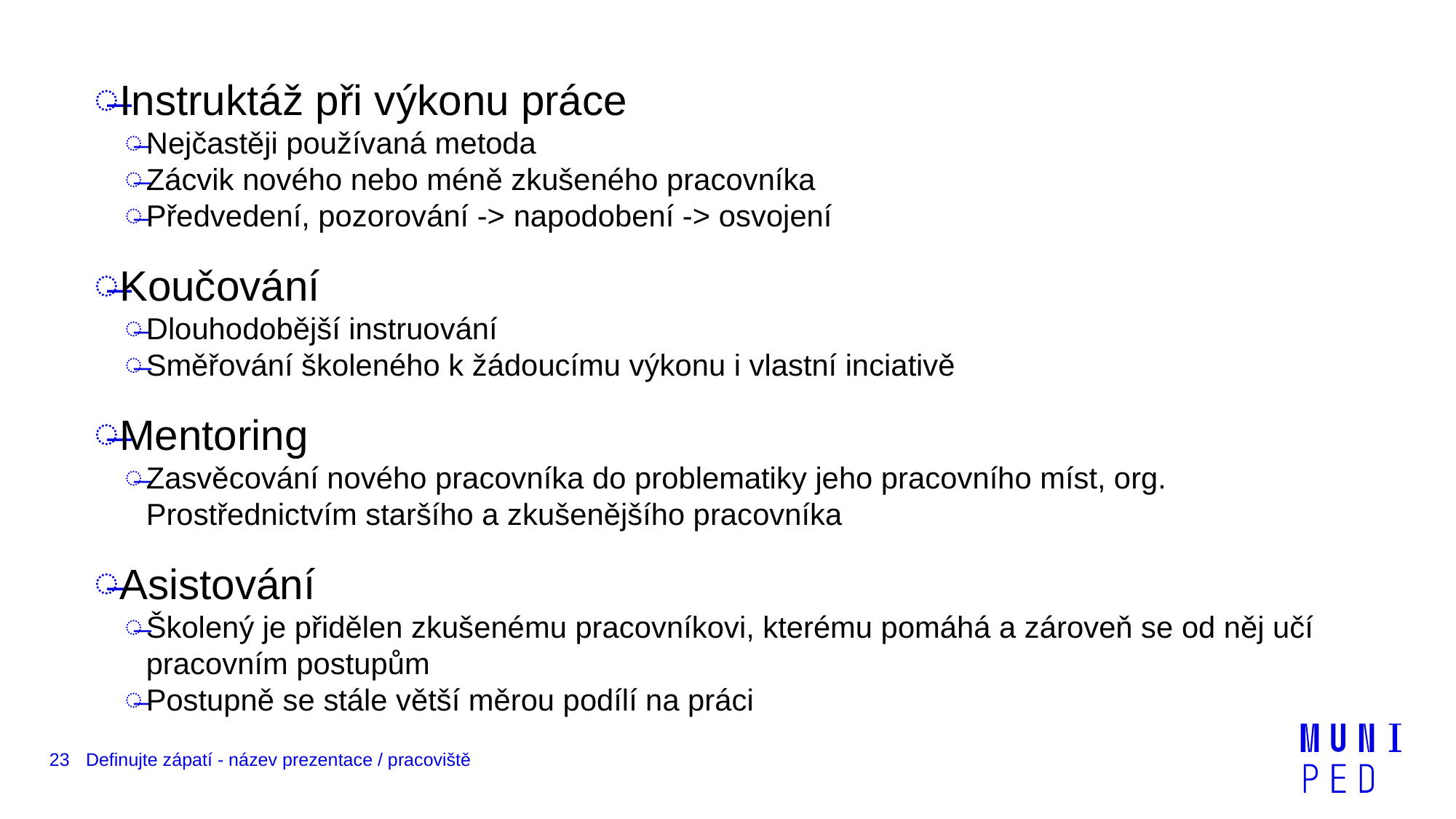

Instruktáž při výkonu práce
Nejčastěji používaná metoda
Zácvik nového nebo méně zkušeného pracovníka
Předvedení, pozorování -> napodobení -> osvojení
Koučování
Dlouhodobější instruování
Směřování školeného k žádoucímu výkonu i vlastní inciativě
Mentoring
Zasvěcování nového pracovníka do problematiky jeho pracovního míst, org. Prostřednictvím staršího a zkušenějšího pracovníka
Asistování
Školený je přidělen zkušenému pracovníkovi, kterému pomáhá a zároveň se od něj učí pracovním postupům
Postupně se stále větší měrou podílí na práci
23
Definujte zápatí - název prezentace / pracoviště